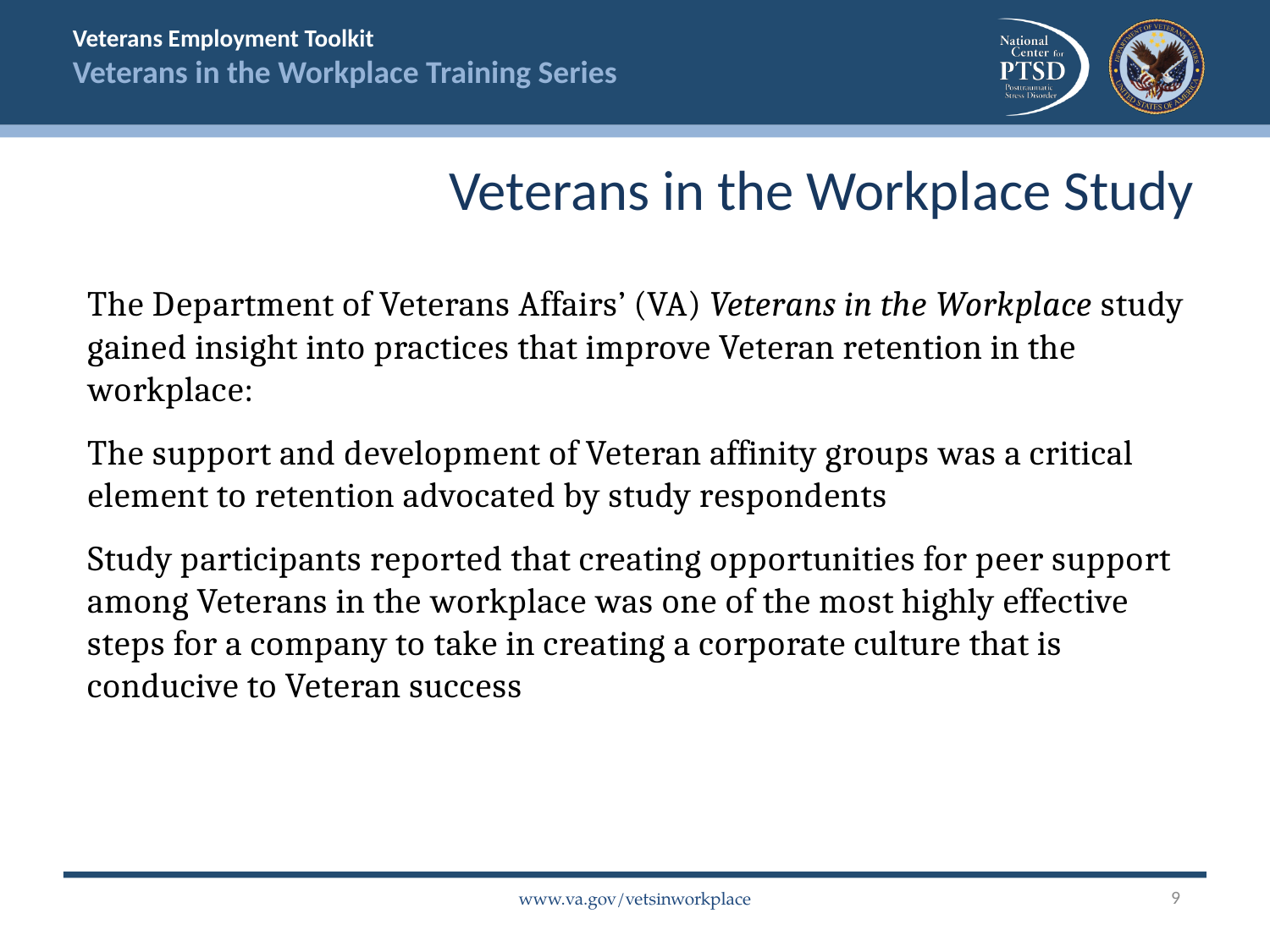

Veterans in the Workplace Study
The Department of Veterans Affairs’ (VA) Veterans in the Workplace study gained insight into practices that improve Veteran retention in the workplace:
The support and development of Veteran affinity groups was a critical element to retention advocated by study respondents
Study participants reported that creating opportunities for peer support among Veterans in the workplace was one of the most highly effective steps for a company to take in creating a corporate culture that is conducive to Veteran success
9